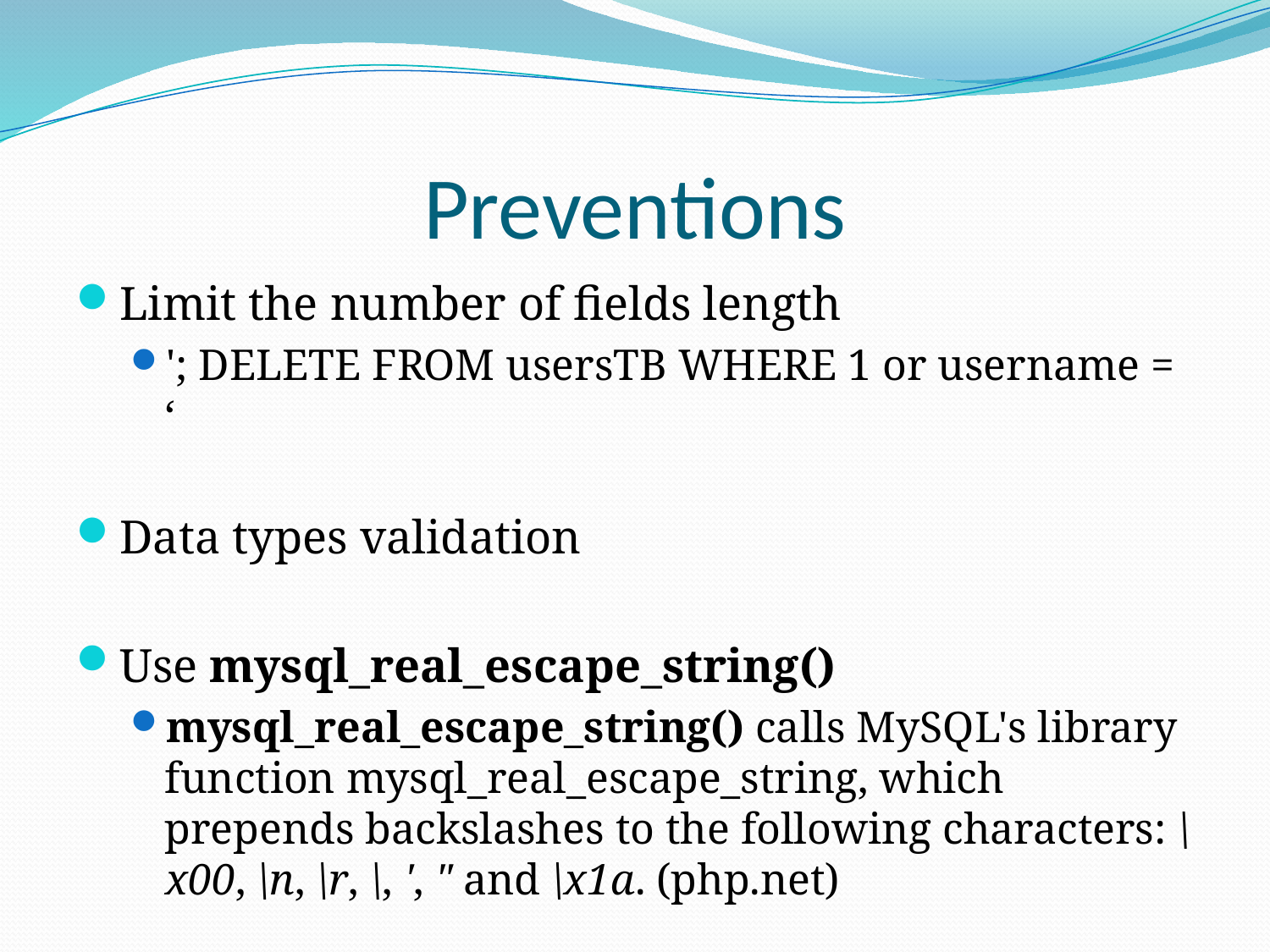

# Preventions
Limit the number of fields length
'; DELETE FROM usersTB WHERE 1 or username = ‘

Data types validation

Use mysql_real_escape_string()
mysql_real_escape_string() calls MySQL's library function mysql_real_escape_string, which prepends backslashes to the following characters: \x00, \n, \r, \, ', " and \x1a. (php.net)